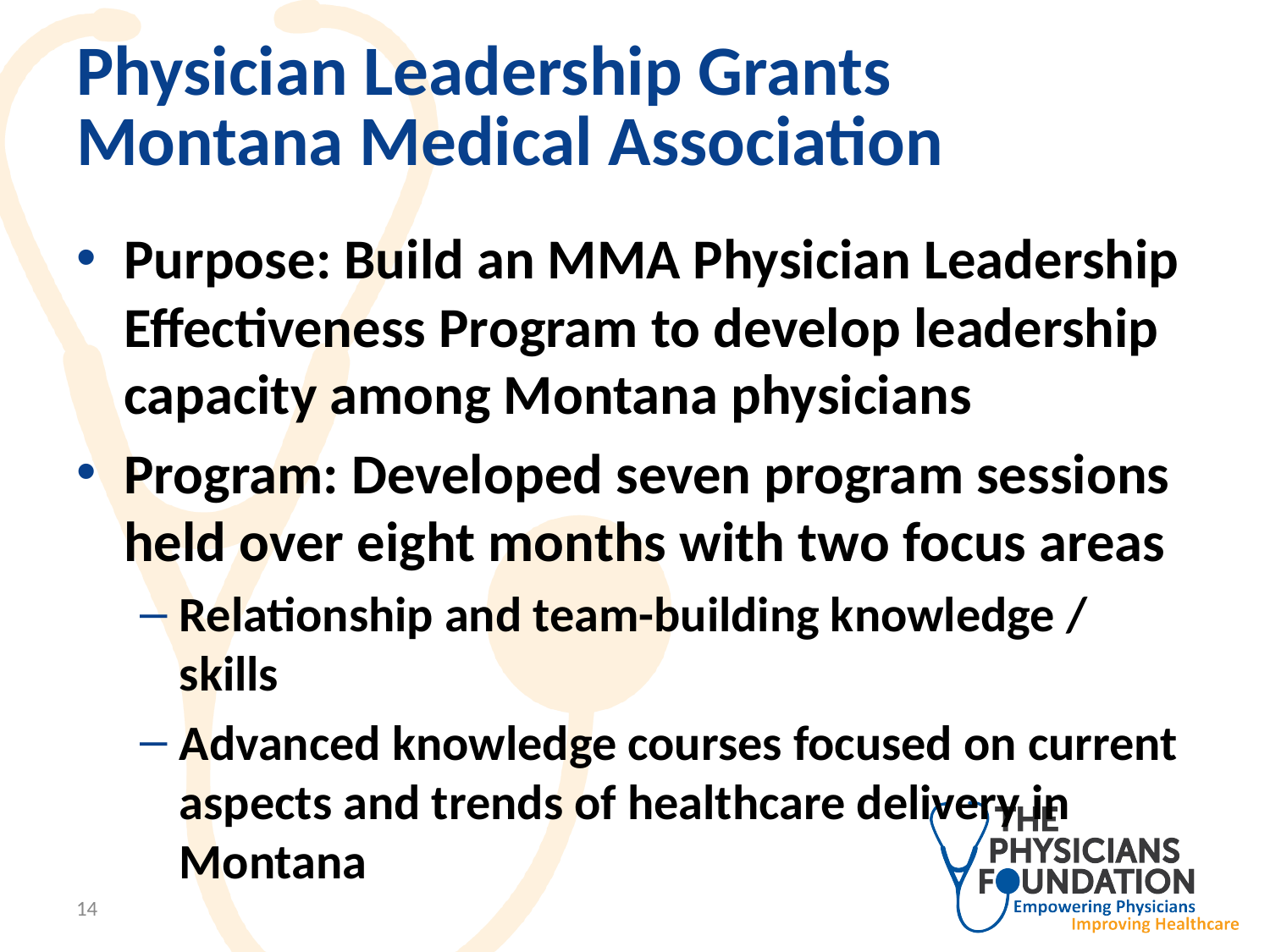

# Physician Leadership Grants Montana Medical Association
Purpose: Build an MMA Physician Leadership Effectiveness Program to develop leadership capacity among Montana physicians
Program: Developed seven program sessions held over eight months with two focus areas
Relationship and team-building knowledge / skills
Advanced knowledge courses focused on current aspects and trends of healthcare delivery in Montana
14